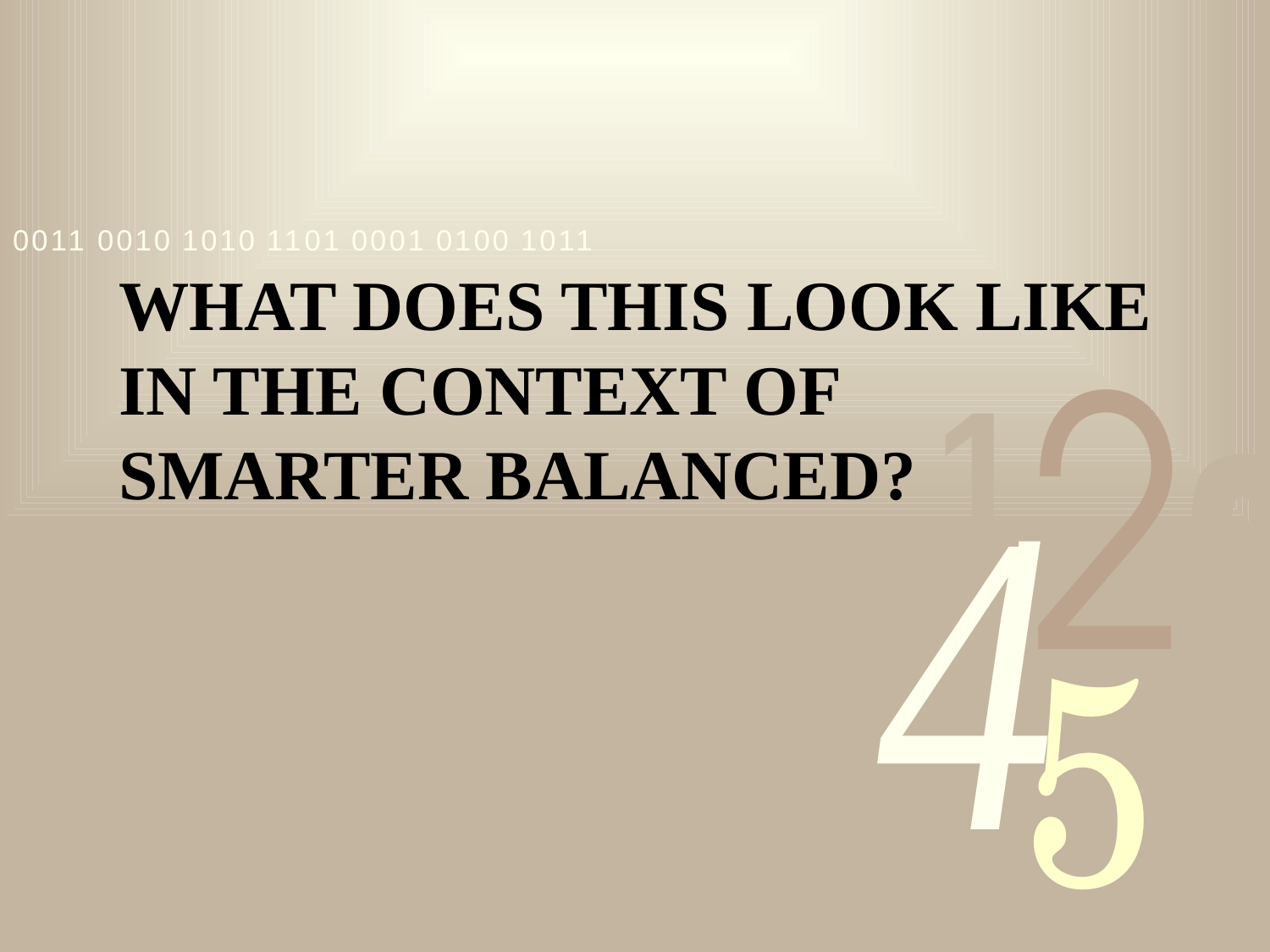

# What does this look like in the context of smarter Balanced?